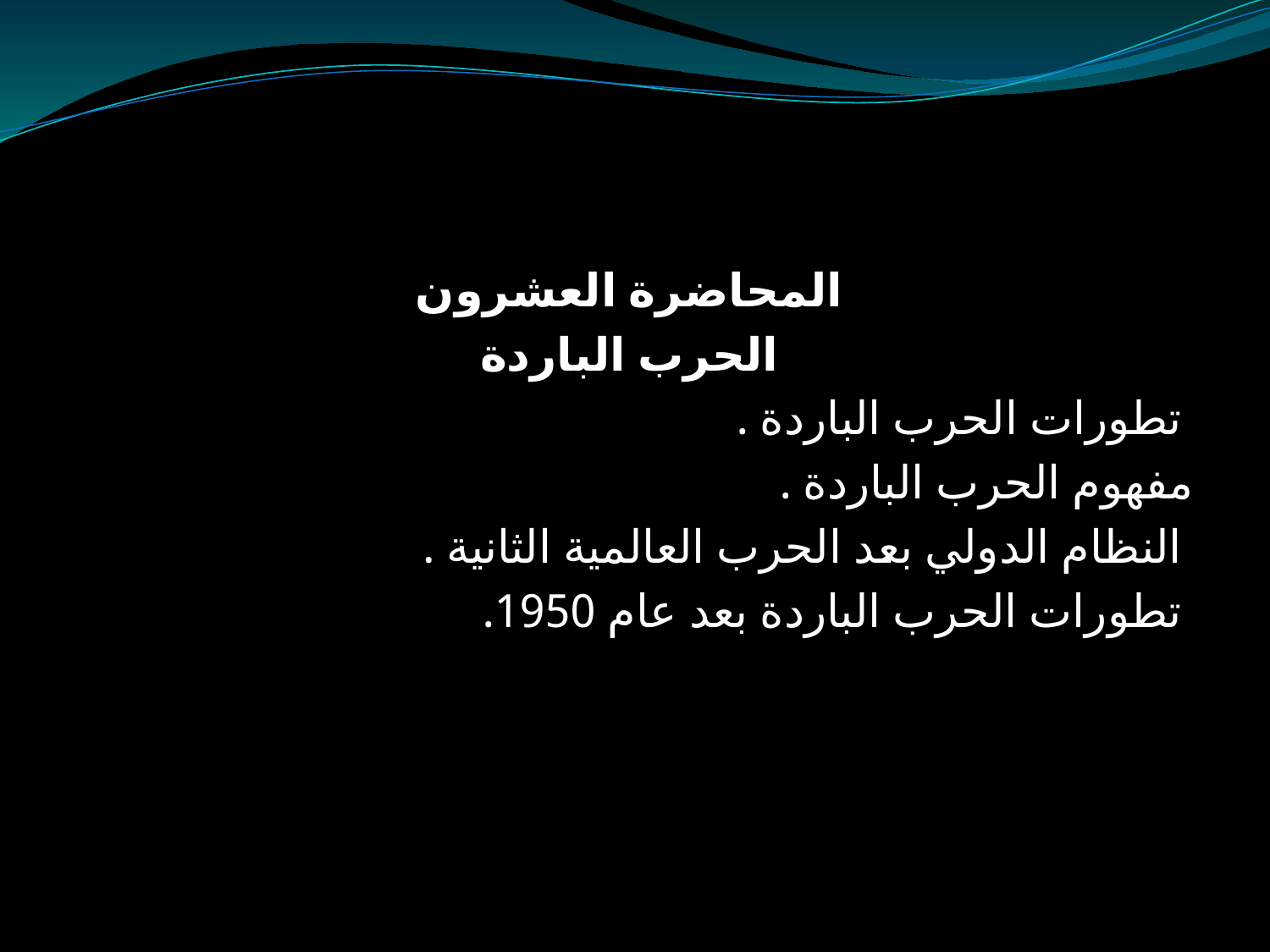

المحاضرة العشرون
الحرب الباردة
. تطورات الحرب الباردة
. مفهوم الحرب الباردة
. النظام الدولي بعد الحرب العالمية الثانية
.تطورات الحرب الباردة بعد عام 1950